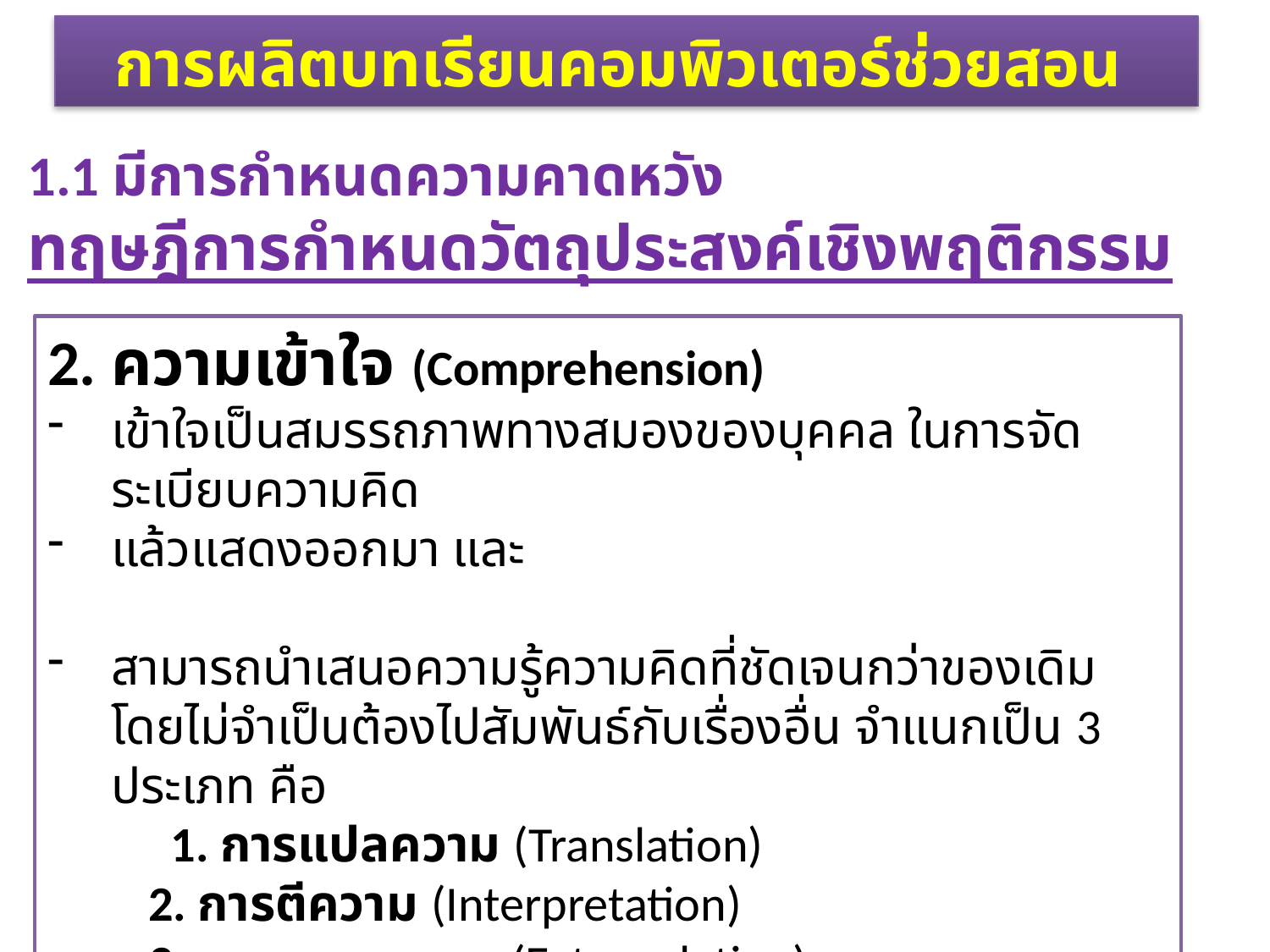

การผลิตบทเรียนคอมพิวเตอร์ช่วยสอน
1.1 มีการกำหนดความคาดหวัง
ทฤษฎีการกำหนดวัตถุประสงค์เชิงพฤติกรรม
2. ความเข้าใจ (Comprehension)
เข้าใจเป็นสมรรถภาพทางสมองของบุคคล ในการจัดระเบียบความคิด
แล้วแสดงออกมา และ

สามารถนำเสนอความรู้ความคิดที่ชัดเจนกว่าของเดิม โดยไม่จำเป็นต้องไปสัมพันธ์กับเรื่องอื่น จำแนกเป็น 3 ประเภท คือ
           1. การแปลความ (Translation)
         2. การตีความ (Interpretation)
         3. การขยายความ (Extrapolation)